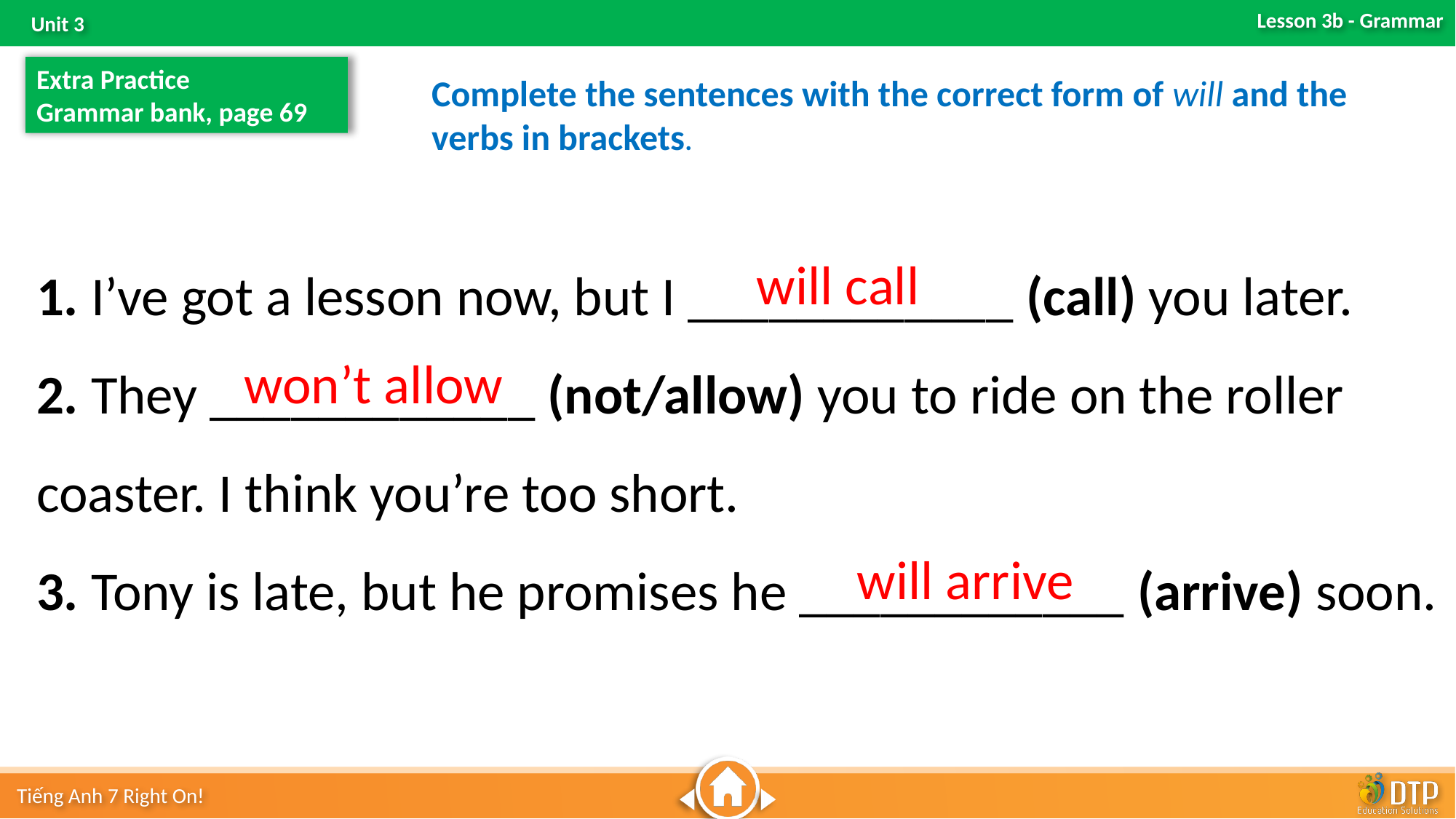

Extra Practice
Grammar bank, page 69
Complete the sentences with the correct form of will and the verbs in brackets.
1. I’ve got a lesson now, but I ____________ (call) you later.
2. They ____________ (not/allow) you to ride on the roller coaster. I think you’re too short.
3. Tony is late, but he promises he ____________ (arrive) soon.
will call
won’t allow
will arrive